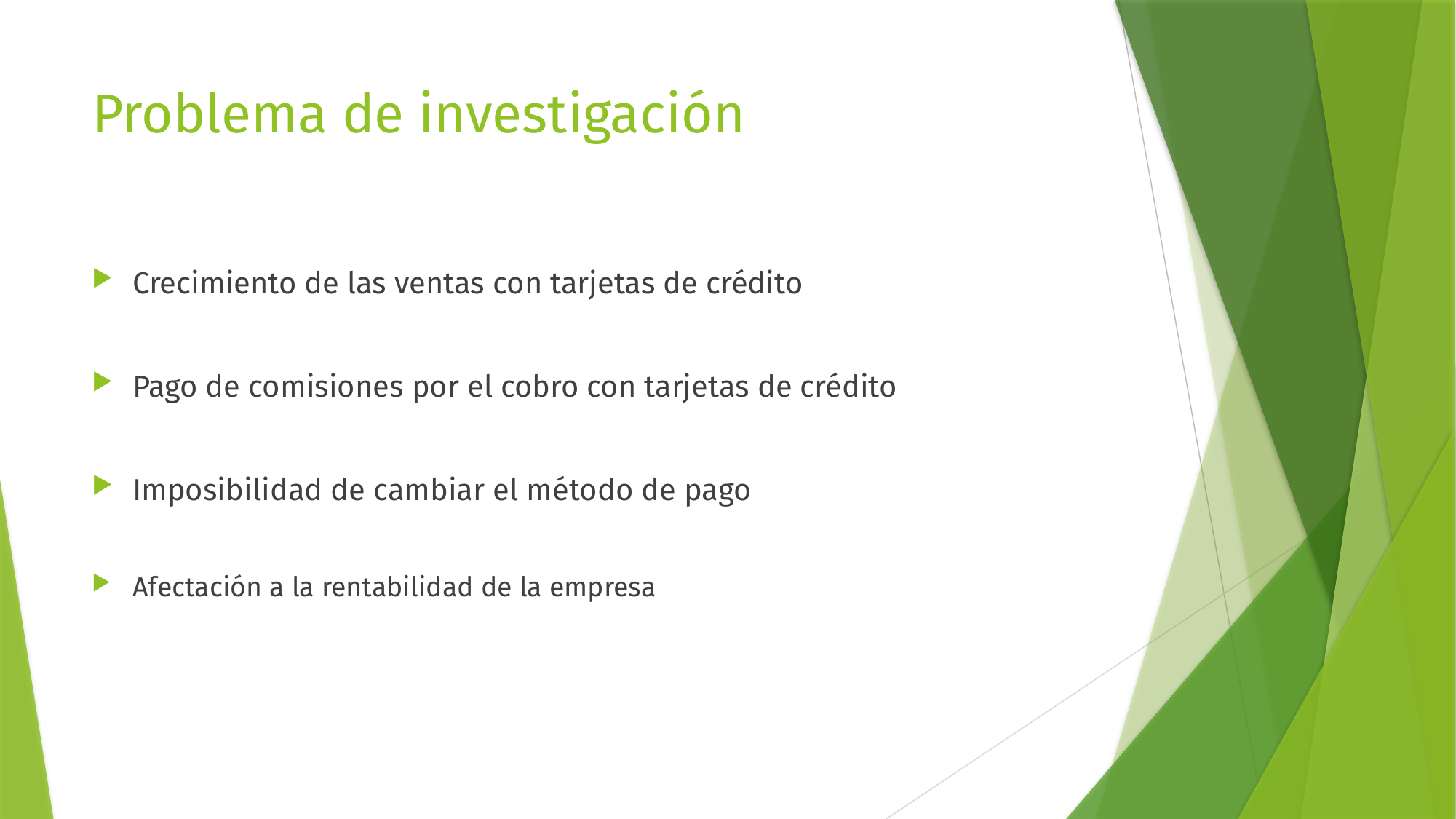

# Problema de investigación
Crecimiento de las ventas con tarjetas de crédito

Pago de comisiones por el cobro con tarjetas de crédito

Imposibilidad de cambiar el método de pago

Afectación a la rentabilidad de la empresa